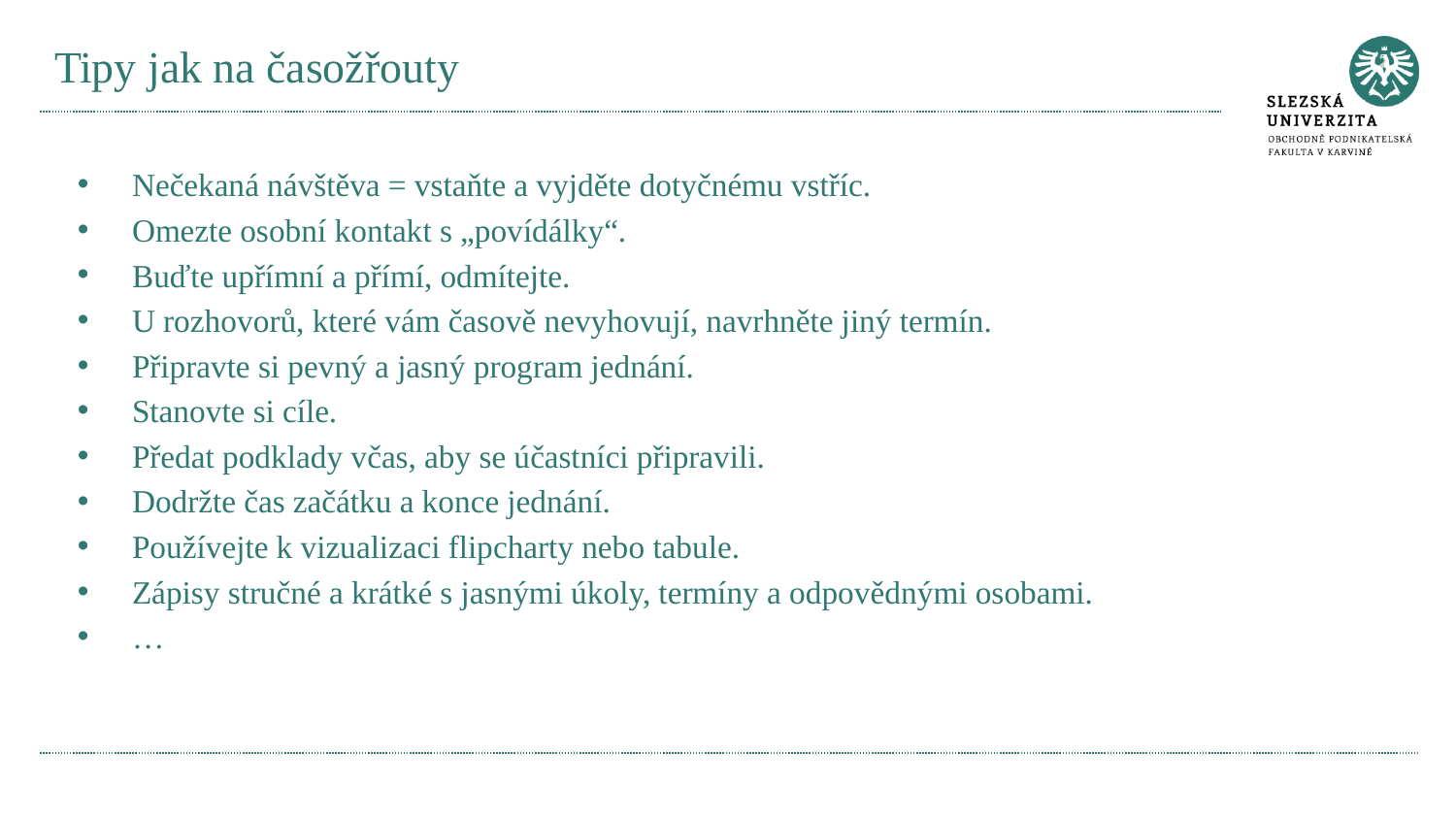

# Tipy jak na časožřouty
Nečekaná návštěva = vstaňte a vyjděte dotyčnému vstříc.
Omezte osobní kontakt s „povídálky“.
Buďte upřímní a přímí, odmítejte.
U rozhovorů, které vám časově nevyhovují, navrhněte jiný termín.
Připravte si pevný a jasný program jednání.
Stanovte si cíle.
Předat podklady včas, aby se účastníci připravili.
Dodržte čas začátku a konce jednání.
Používejte k vizualizaci flipcharty nebo tabule.
Zápisy stručné a krátké s jasnými úkoly, termíny a odpovědnými osobami.
…